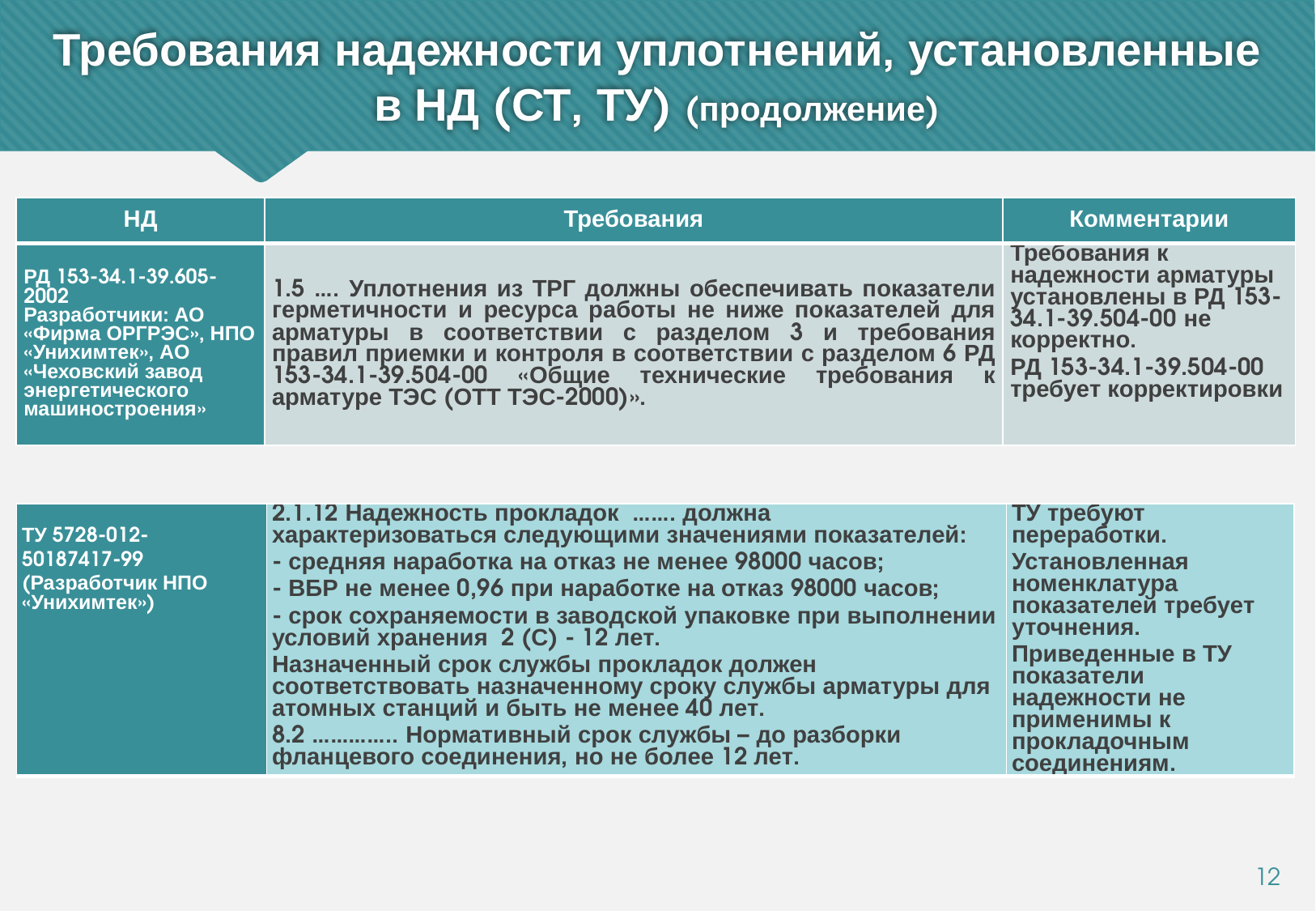

# Требования надежности уплотнений, установленные в НД (СТ, ТУ) (продолжение)
| НД | Требования | Комментарии |
| --- | --- | --- |
| РД 153-34.1-39.605-2002 Разработчики: АО «Фирма ОРГРЭС», НПО «Унихимтек», АО «Чеховский завод энергетического машиностроения» | 1.5 …. Уплотнения из ТРГ должны обеспечивать показатели герметичности и ресурса работы не ниже показателей для арматуры в соответствии с разделом 3 и требования правил приемки и контроля в соответствии с разделом 6 РД 153-34.1-39.504-00 «Общие технические требования к арматуре ТЭС (ОТТ ТЭС-2000)». | Требования к надежности арматуры установлены в РД 153-34.1-39.504-00 не корректно. РД 153-34.1-39.504-00 требует корректировки |
| ТУ 5728-012- 50187417-99 (Разработчик НПО «Унихимтек») | 2.1.12 Надежность прокладок ……. должна характеризоваться следующими значениями показателей: - средняя наработка на отказ не менее 98000 часов; - ВБР не менее 0,96 при наработке на отказ 98000 часов; - срок сохраняемости в заводской упаковке при выполнении условий хранения 2 (С) - 12 лет. Назначенный срок службы прокладок должен соответствовать назначенному сроку службы арматуры для атомных станций и быть не менее 40 лет. 8.2 ………….. Нормативный срок службы – до разборки фланцевого соединения, но не более 12 лет. | ТУ требуют переработки. Установленная номенклатура показателей требует уточнения. Приведенные в ТУ показатели надежности не применимы к прокладочным соединениям. |
| --- | --- | --- |
12